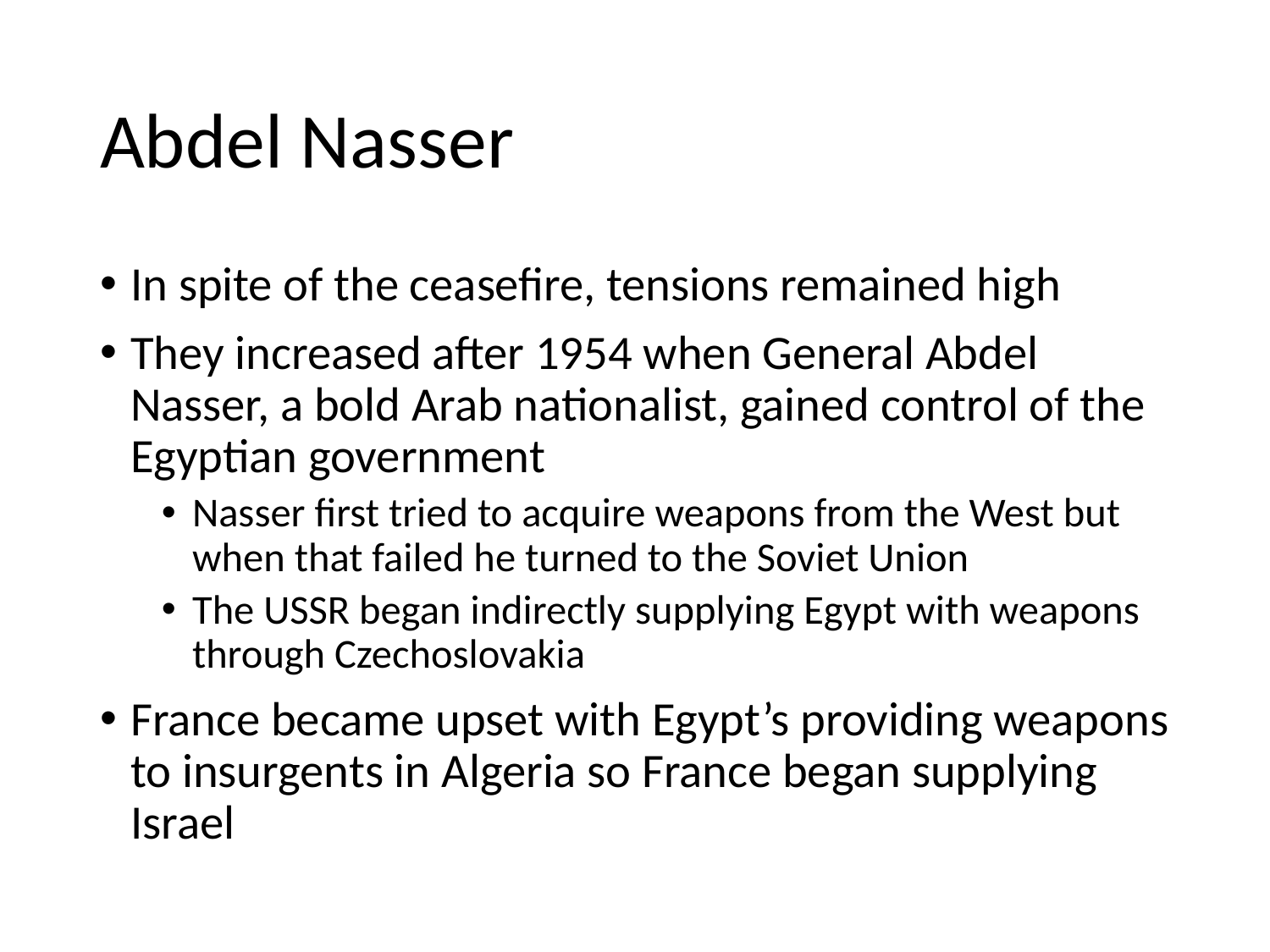

# Abdel Nasser
In spite of the ceasefire, tensions remained high
They increased after 1954 when General Abdel Nasser, a bold Arab nationalist, gained control of the Egyptian government
Nasser first tried to acquire weapons from the West but when that failed he turned to the Soviet Union
The USSR began indirectly supplying Egypt with weapons through Czechoslovakia
France became upset with Egypt’s providing weapons to insurgents in Algeria so France began supplying Israel